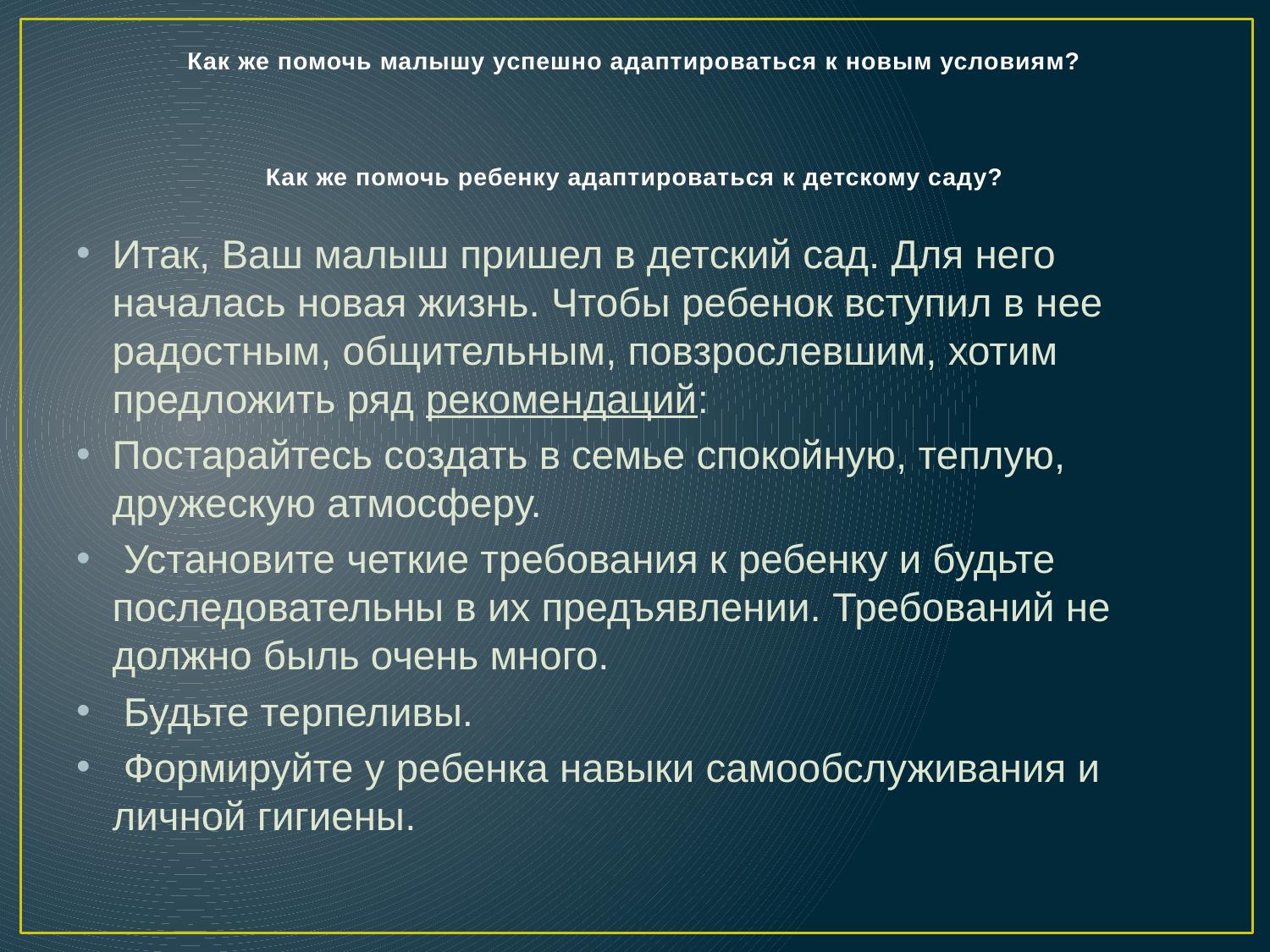

# Как же помочь малышу успешно адаптироваться к новым условиям? Как же помочь ребенку адаптироваться к детскому саду?
Итак, Ваш малыш пришел в детский сад. Для него началась новая жизнь. Чтобы ребенок вступил в нее радостным, общительным, повзрослевшим, хотим предложить ряд рекомендаций:
Постарайтесь создать в семье спокойную, теплую, дружескую атмосферу.
 Установите четкие требования к ребенку и будьте последовательны в их предъявлении. Требований не должно быль очень много.
 Будьте терпеливы.
 Формируйте у ребенка навыки самообслуживания и личной гигиены.